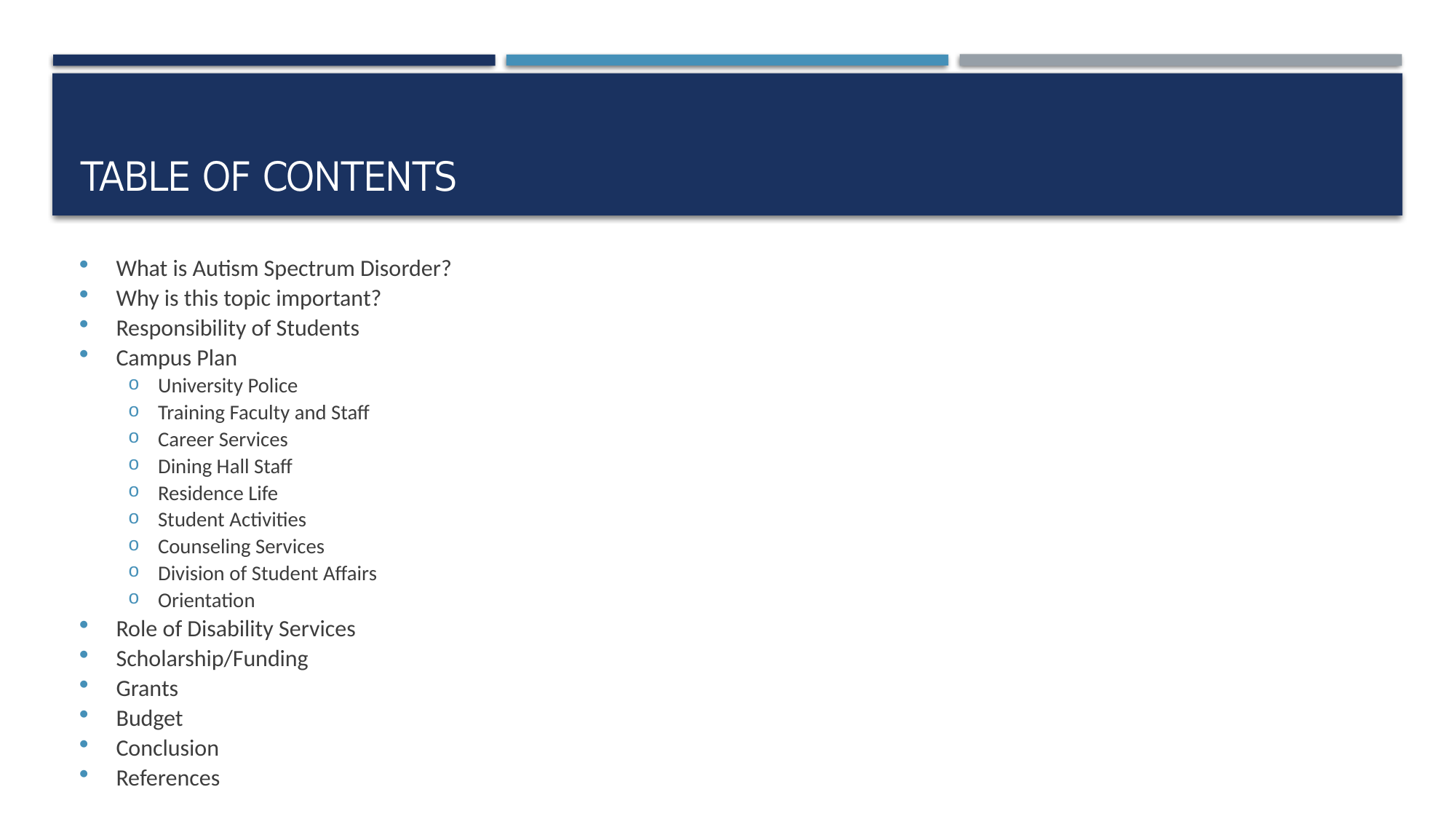

# Table of Contents
What is Autism Spectrum Disorder?
Why is this topic important?
Responsibility of Students
Campus Plan
University Police
Training Faculty and Staff
Career Services
Dining Hall Staff
Residence Life
Student Activities
Counseling Services
Division of Student Affairs
Orientation
Role of Disability Services
Scholarship/Funding
Grants
Budget
Conclusion
References